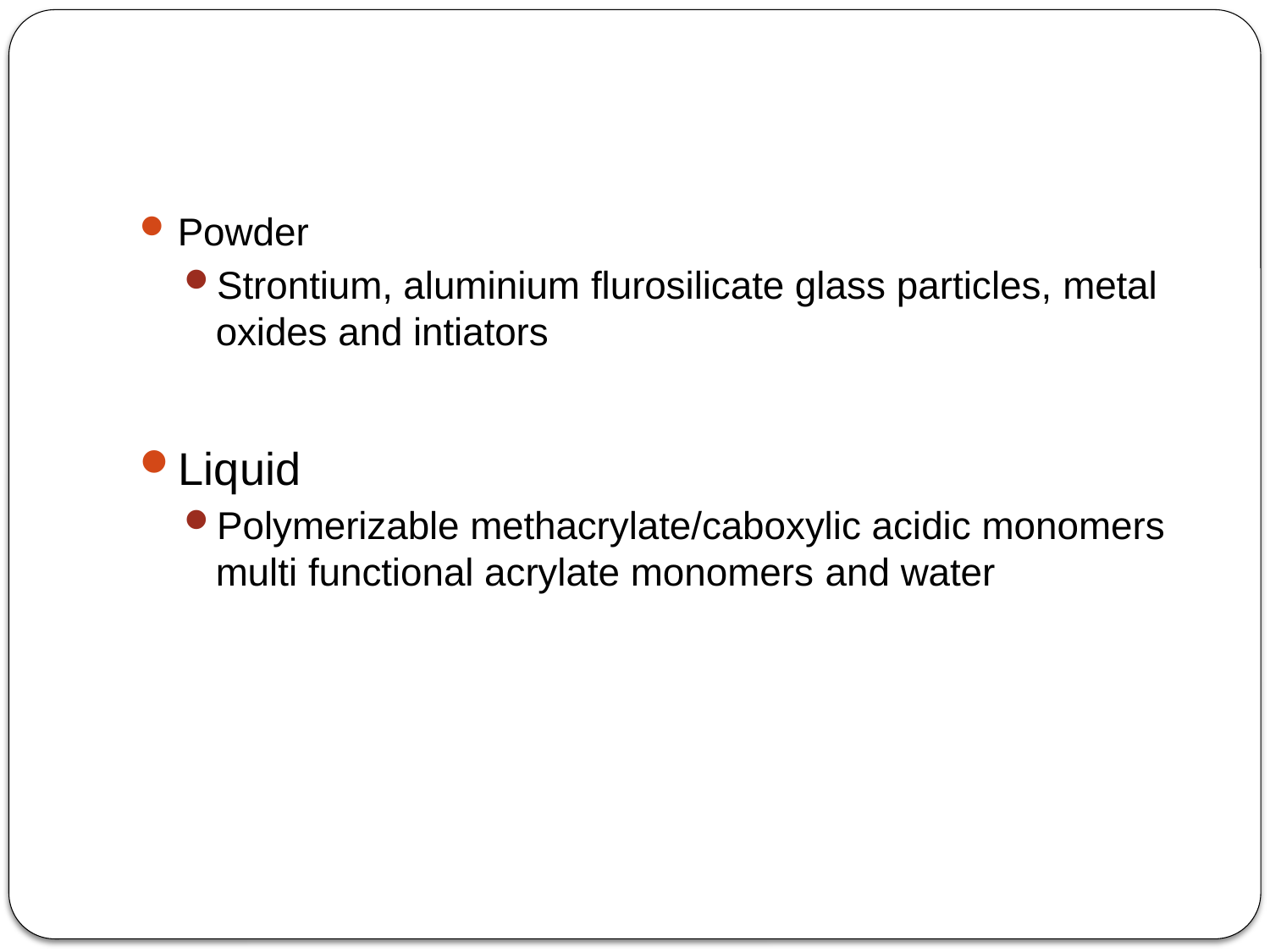

#
Powder
Strontium, aluminium flurosilicate glass particles, metal  oxides and intiators

Liquid
Polymerizable methacrylate/caboxylic acidic monomers  multi functional acrylate monomers and water